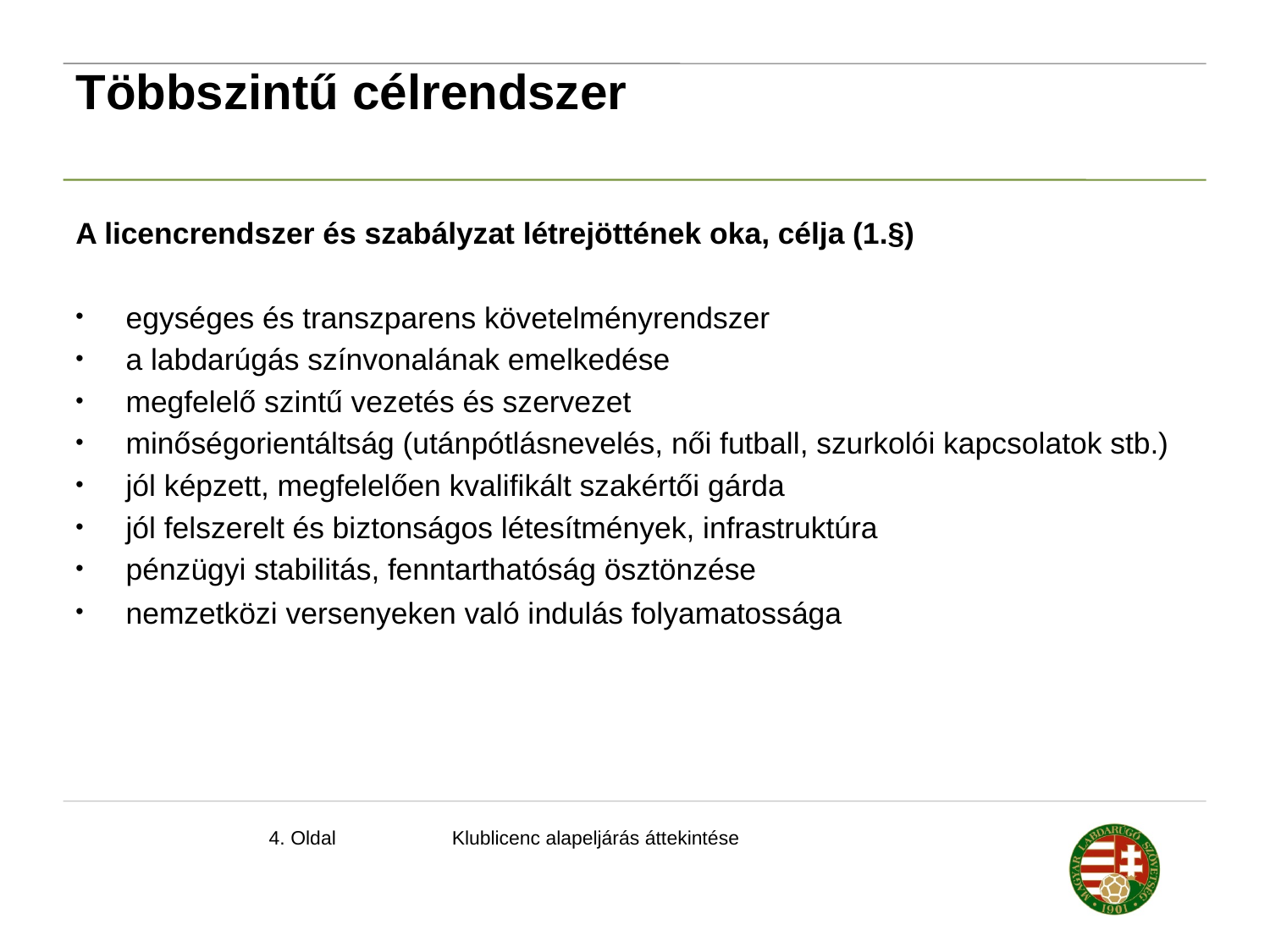

Többszintű célrendszer
A licencrendszer és szabályzat létrejöttének oka, célja (1.§)

egységes és transzparens követelményrendszer
a labdarúgás színvonalának emelkedése
megfelelő szintű vezetés és szervezet
minőségorientáltság (utánpótlásnevelés, női futball, szurkolói kapcsolatok stb.)
jól képzett, megfelelően kvalifikált szakértői gárda
jól felszerelt és biztonságos létesítmények, infrastruktúra
pénzügyi stabilitás, fenntarthatóság ösztönzése
nemzetközi versenyeken való indulás folyamatossága